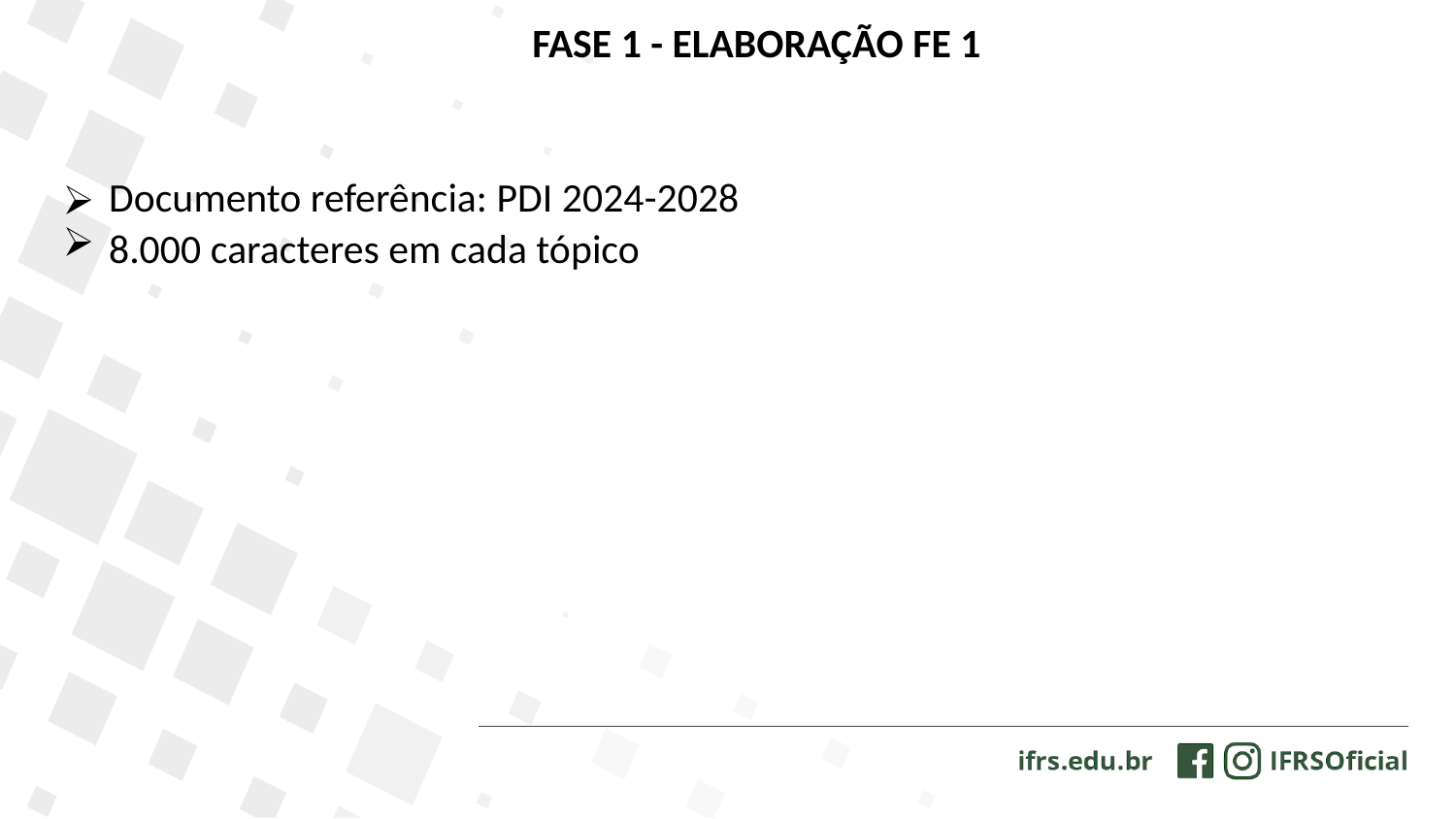

FASE 1 - ELABORAÇÃO FE 1
Documento referência: PDI 2024-2028
8.000 caracteres em cada tópico